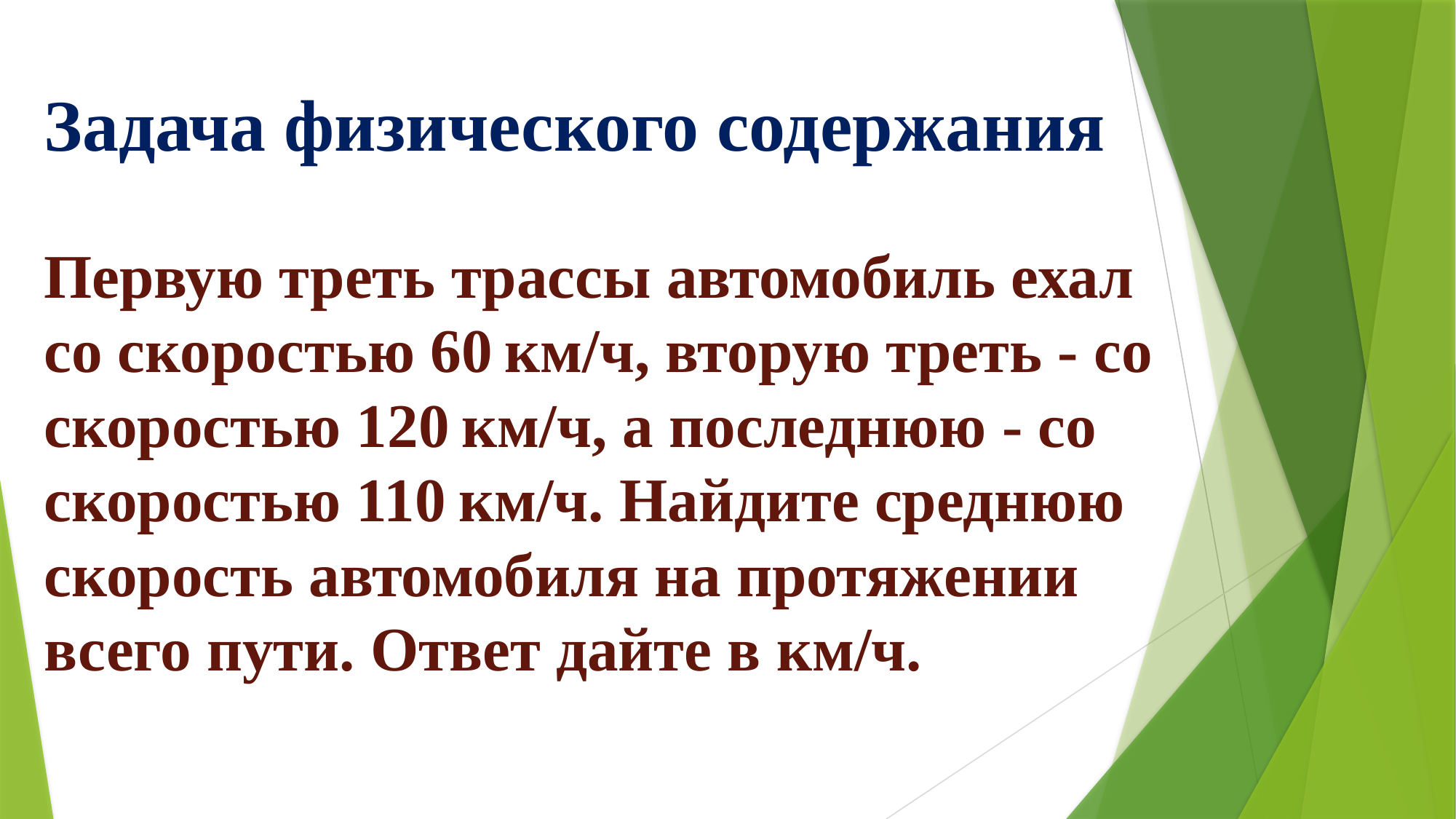

# Задача физического содержания
Первую треть трассы автомобиль ехал со скоростью 60 км/ч, вторую треть - со скоростью 120 км/ч, а последнюю - со скоростью 110 км/ч. Найдите среднюю скорость автомобиля на протяжении всего пути. Ответ дайте в км/ч.